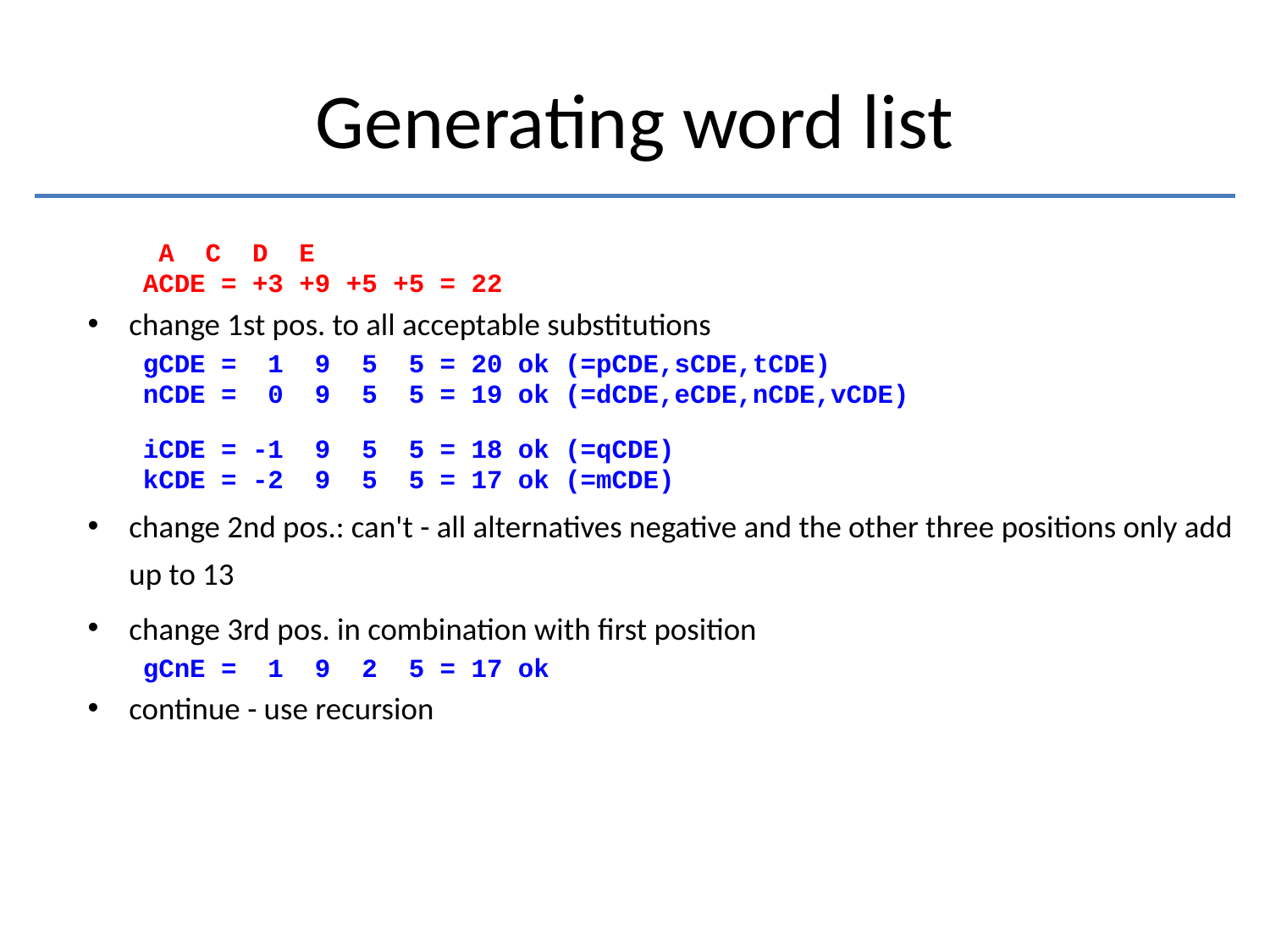

# Generating word list
 A  C  D  E
ACDE = +3 +9 +5 +5 = 22
change 1st pos. to all acceptable substitutions
gCDE =  1  9  5  5 = 20 ok (=pCDE,sCDE,tCDE)
nCDE =  0  9  5  5 = 19 ok (=dCDE,eCDE,nCDE,vCDE)
iCDE = -1  9  5  5 = 18 ok (=qCDE)
kCDE = -2  9  5  5 = 17 ok (=mCDE)
change 2nd pos.: can't - all alternatives negative and the other three positions only add up to 13
change 3rd pos. in combination with first position
gCnE =  1  9  2  5 = 17 ok
continue - use recursion